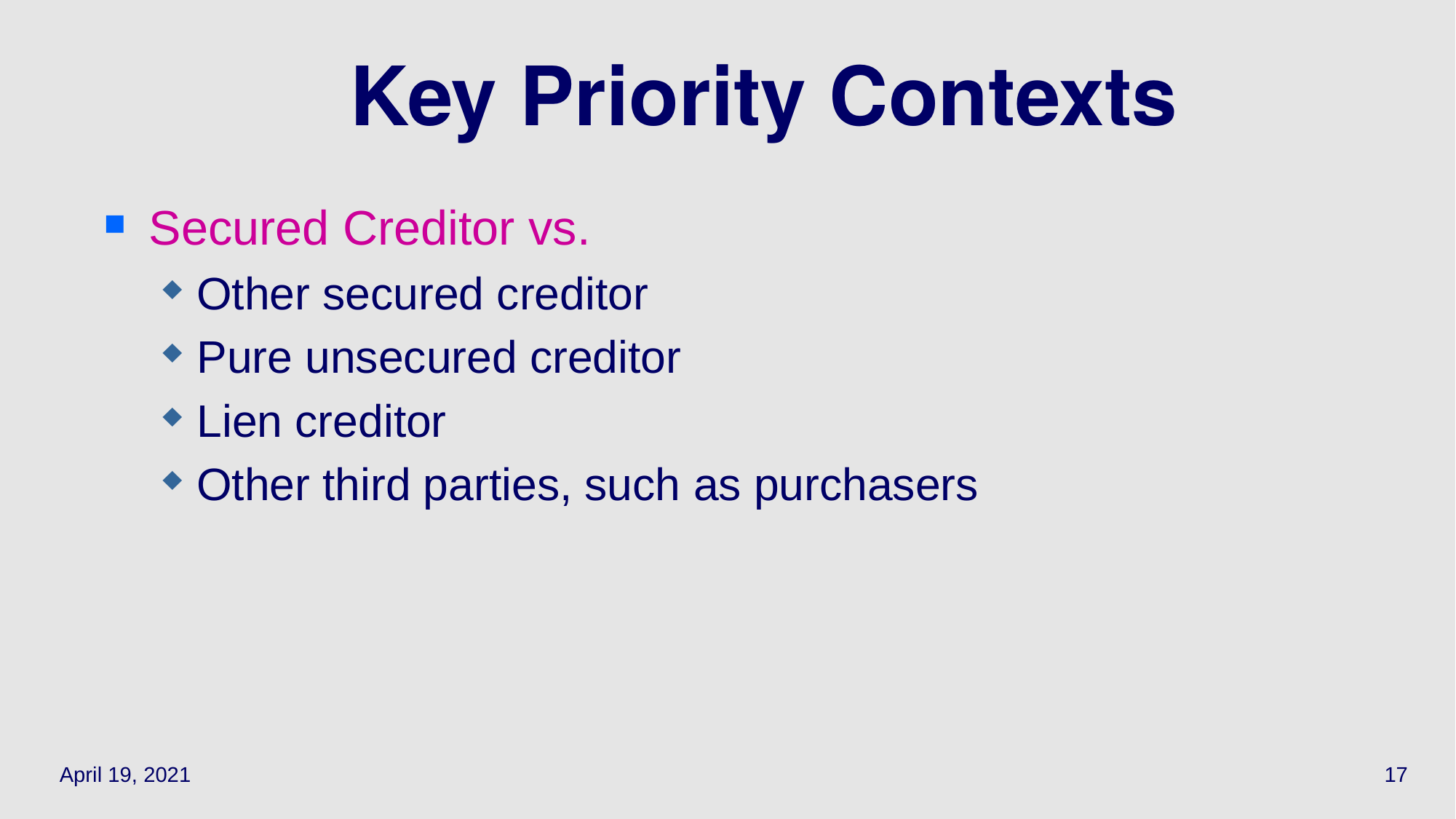

# Key Priority Contexts
Secured Creditor vs.
Other secured creditor
Pure unsecured creditor
Lien creditor
Other third parties, such as purchasers
April 19, 2021
17